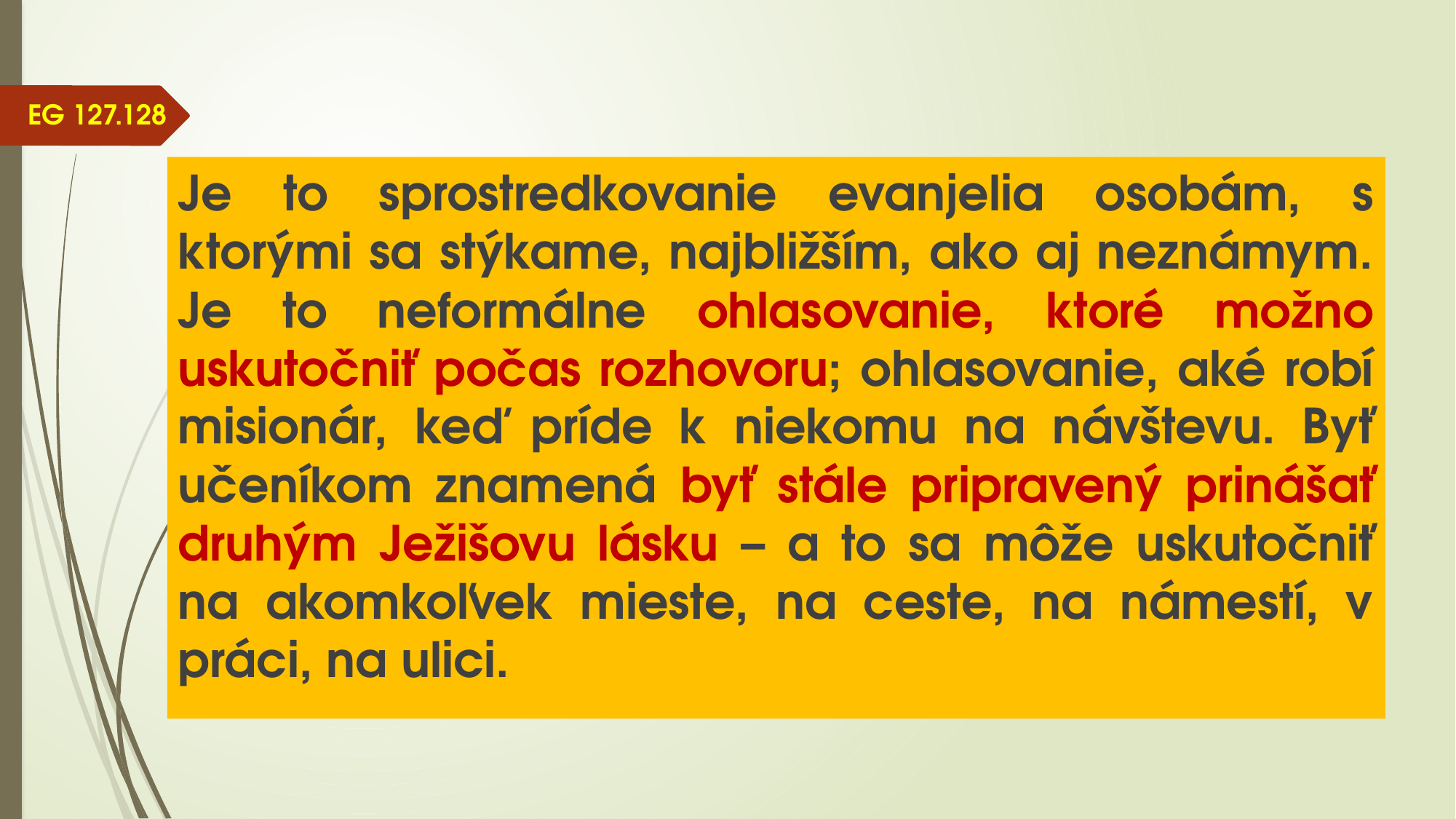

EG 127.128
Je to sprostredkovanie evanjelia osobám, s ktorými sa stýkame, najbližším, ako aj neznámym. Je to neformálne ohlasovanie, ktoré možno uskutočniť počas rozhovoru; ohlasovanie, aké robí misionár, keď príde k niekomu na návštevu. Byť učeníkom znamená byť stále pripravený prinášať druhým Ježišovu lásku – a to sa môže uskutočniť na akomkoľvek mieste, na ceste, na námestí, v práci, na ulici.